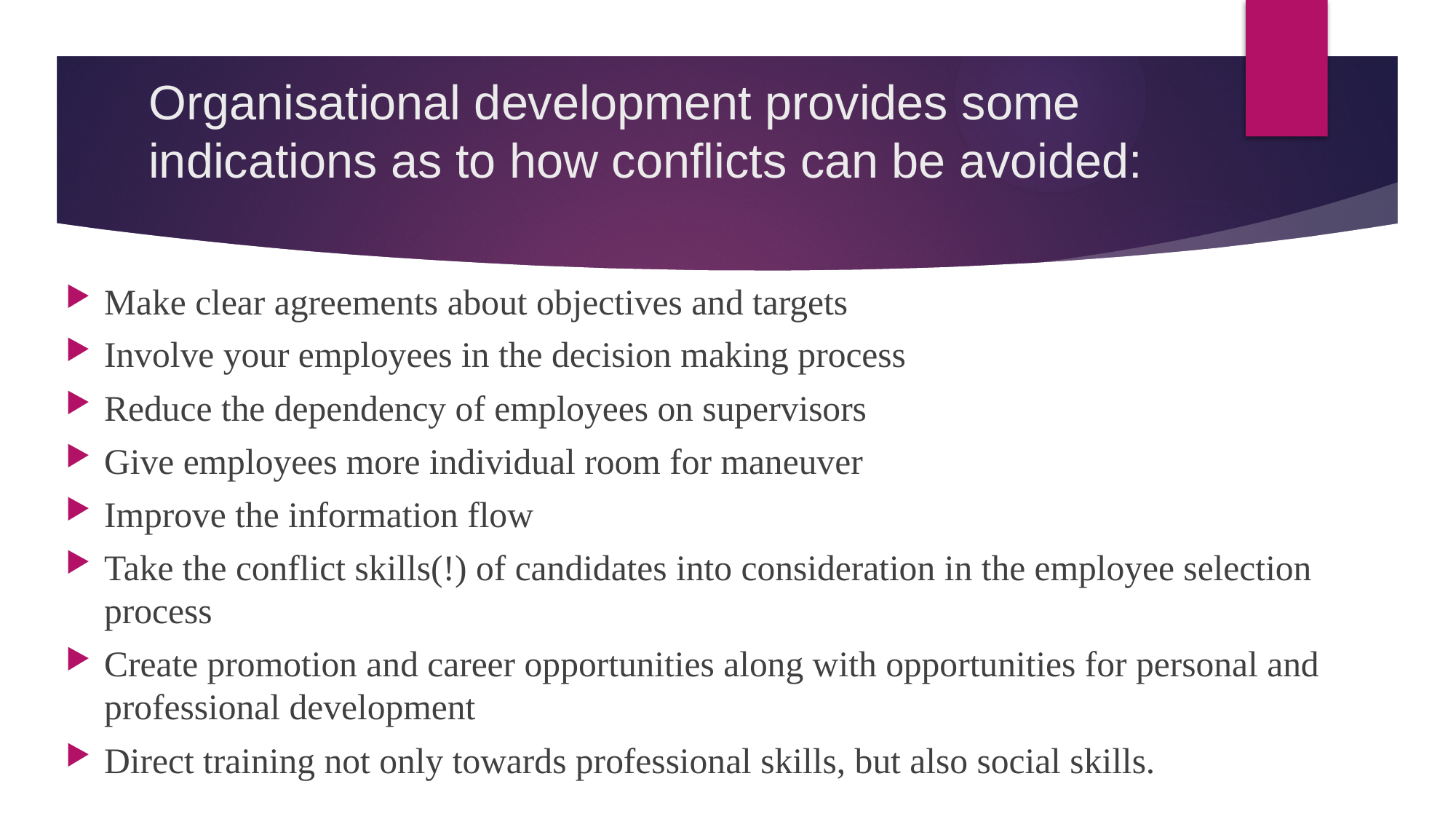

# Organisational development provides some indications as to how conflicts can be avoided:
Make clear agreements about objectives and targets
Involve your employees in the decision making process
Reduce the dependency of employees on supervisors
Give employees more individual room for maneuver
Improve the information flow
Take the conflict skills(!) of candidates into consideration in the employee selection process
Create promotion and career opportunities along with opportunities for personal and professional development
Direct training not only towards professional skills, but also social skills.